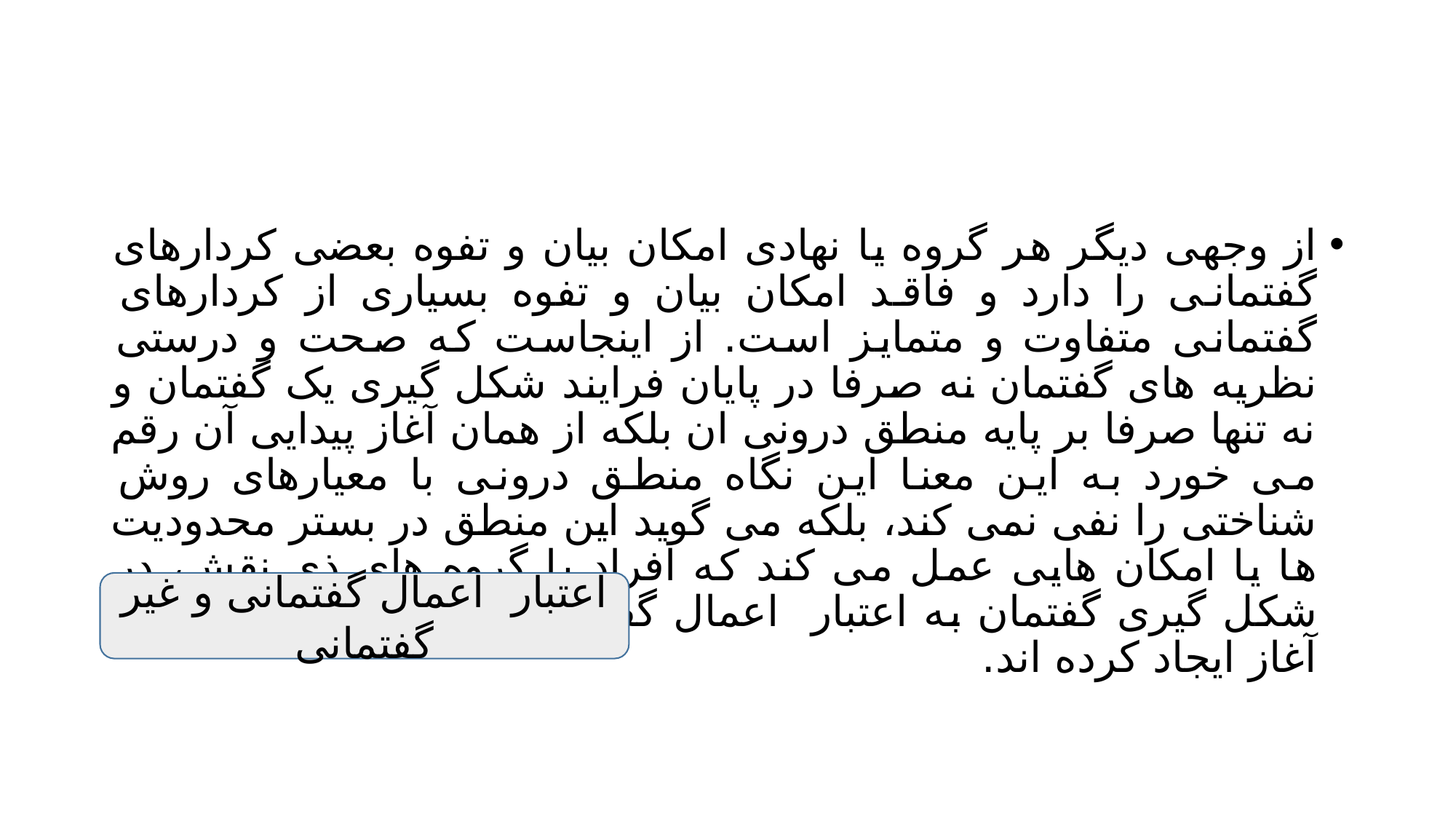

#
از وجهی دیگر هر گروه یا نهادی امکان بیان و تفوه بعضی کردارهای گفتمانی را دارد و فاقد امکان بیان و تفوه بسیاری از کردارهای گفتمانی متفاوت و متمایز است. از اینجاست که صحت و درستی نظریه های گفتمان نه صرفا در پایان فرایند شکل گیری یک گفتمان و نه تنها صرفا بر پایه منطق درونی ان بلکه از همان آغاز پیدایی آن رقم می خورد به این معنا این نگاه منطق درونی با معیارهای روش شناختی را نفی نمی کند، بلکه می گوید این منطق در بستر محدودیت ها یا امکان هایی عمل می کند که افراد یا گروه های ذی نقش، در شکل گیری گفتمان به اعتبار  اعمال گفتمانی و غیر گفتمانی خود از آغاز ایجاد کرده اند.
اعتبار  اعمال گفتمانی و غیر گفتمانی